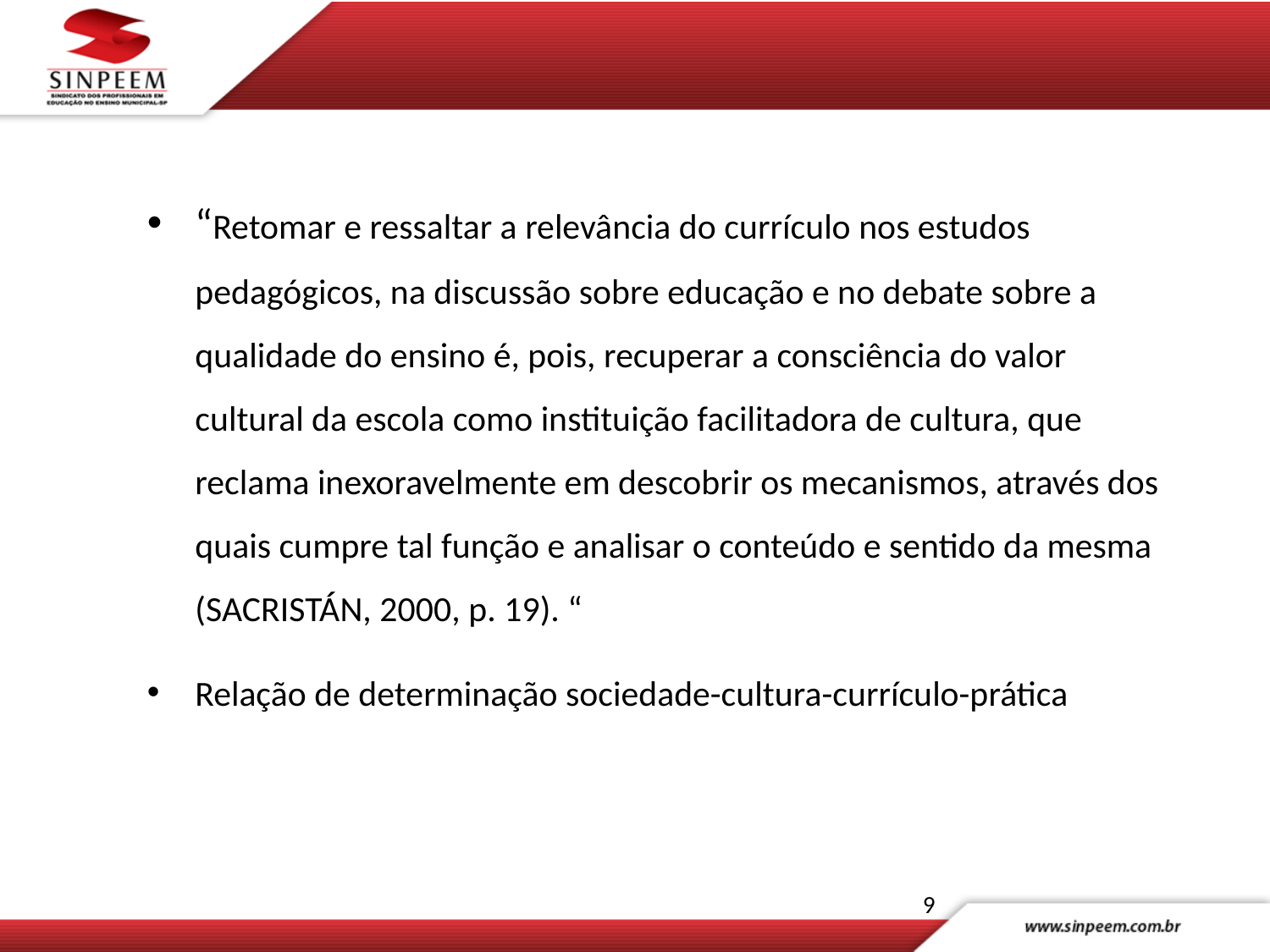

“Retomar e ressaltar a relevância do currículo nos estudos pedagógicos, na discussão sobre educação e no debate sobre a qualidade do ensino é, pois, recuperar a consciência do valor cultural da escola como instituição facilitadora de cultura, que reclama inexoravelmente em descobrir os mecanismos, através dos quais cumpre tal função e analisar o conteúdo e sentido da mesma (SACRISTÁN, 2000, p. 19). “
Relação de determinação sociedade-cultura-currículo-prática

9